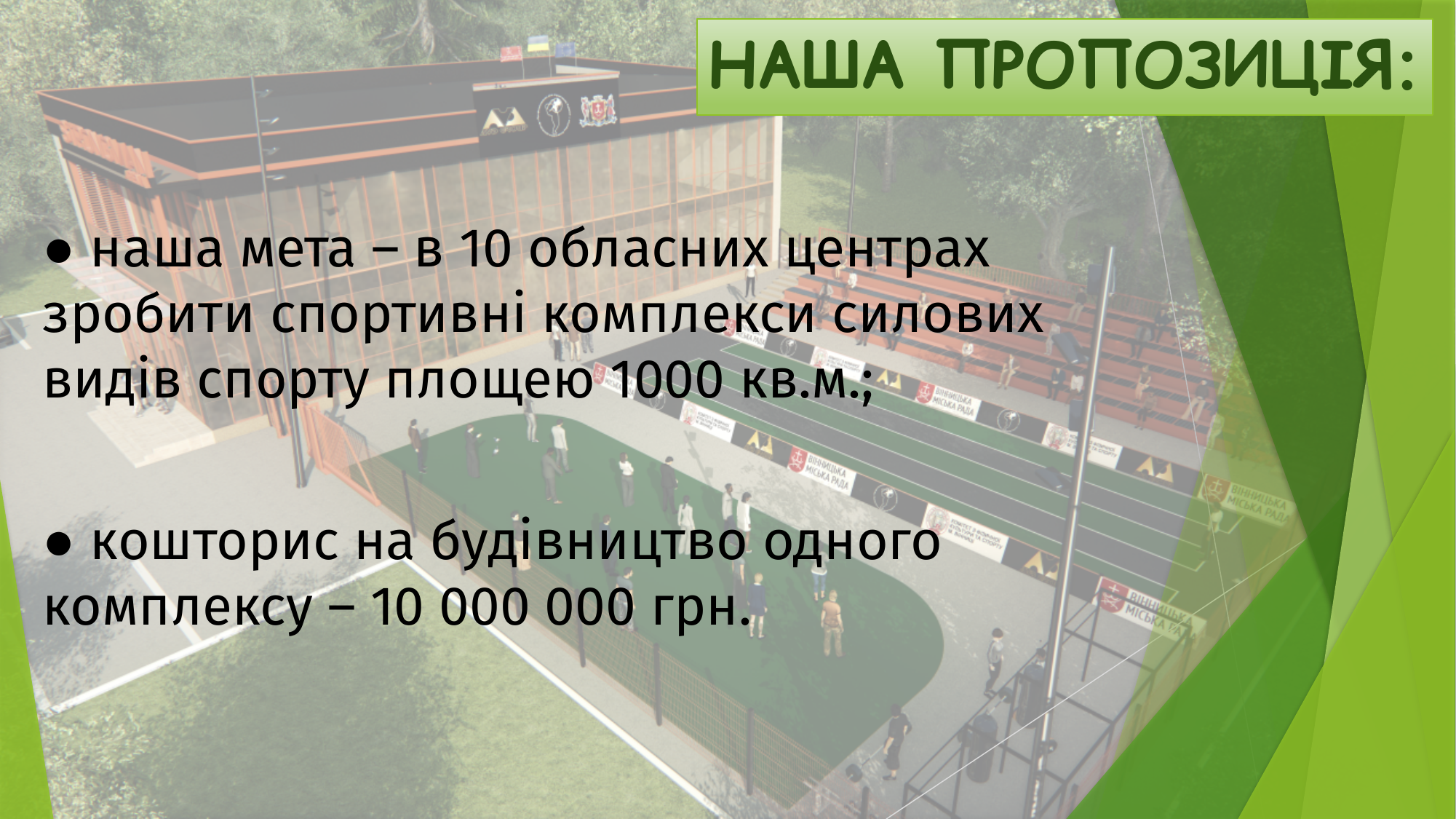

# НАША ПРОПОЗИЦІЯ:
● наша мета – в 10 обласних центрах зробити спортивні комплекси силових видів спорту площею 1000 кв.м.;

● кошторис на будівництво одного комплексу – 10 000 000 грн.